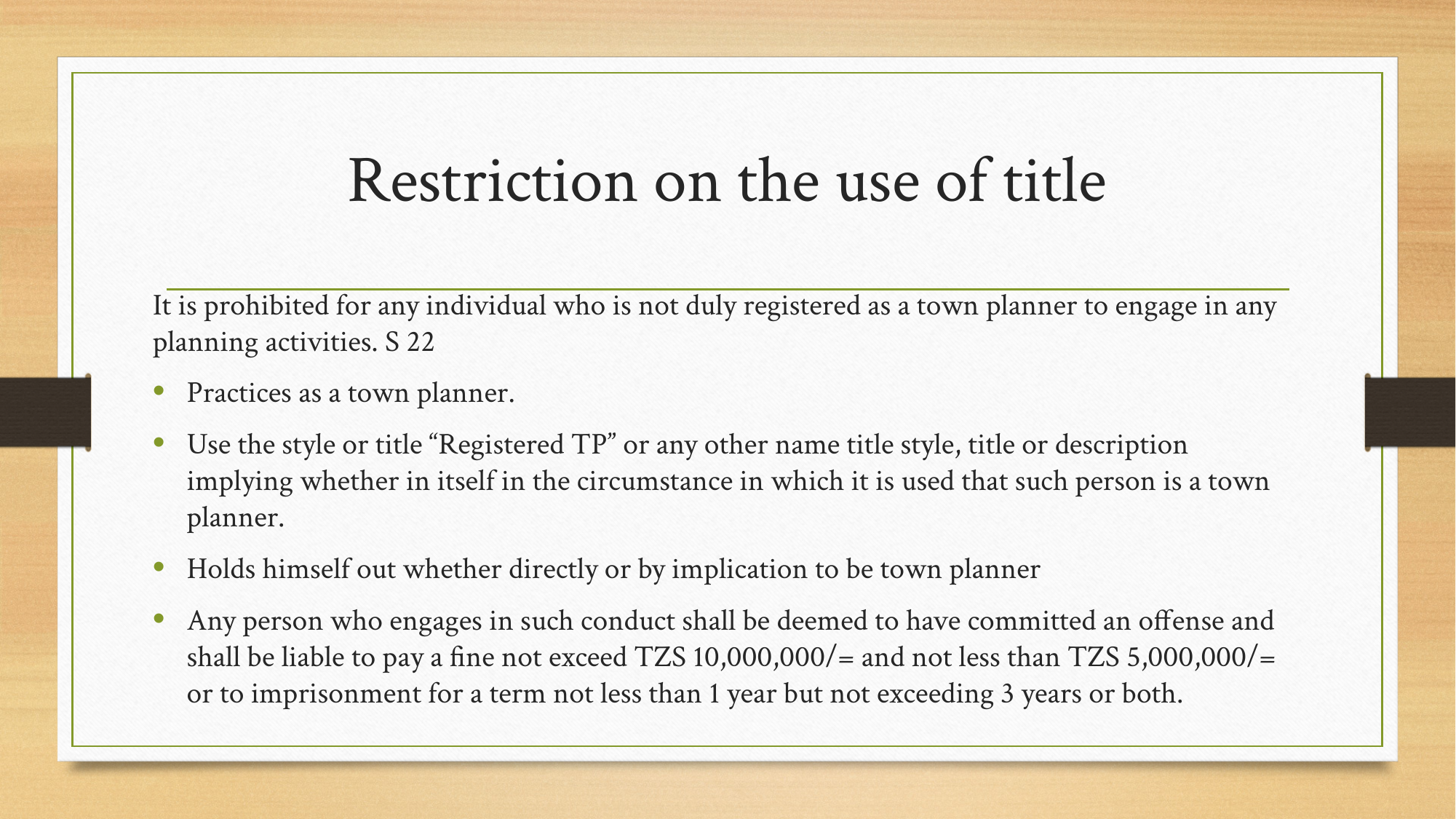

# Restriction on the use of title
It is prohibited for any individual who is not duly registered as a town planner to engage in any planning activities. S 22
Practices as a town planner.
Use the style or title “Registered TP” or any other name title style, title or description implying whether in itself in the circumstance in which it is used that such person is a town planner.
Holds himself out whether directly or by implication to be town planner
Any person who engages in such conduct shall be deemed to have committed an offense and shall be liable to pay a fine not exceed TZS 10,000,000/= and not less than TZS 5,000,000/= or to imprisonment for a term not less than 1 year but not exceeding 3 years or both.